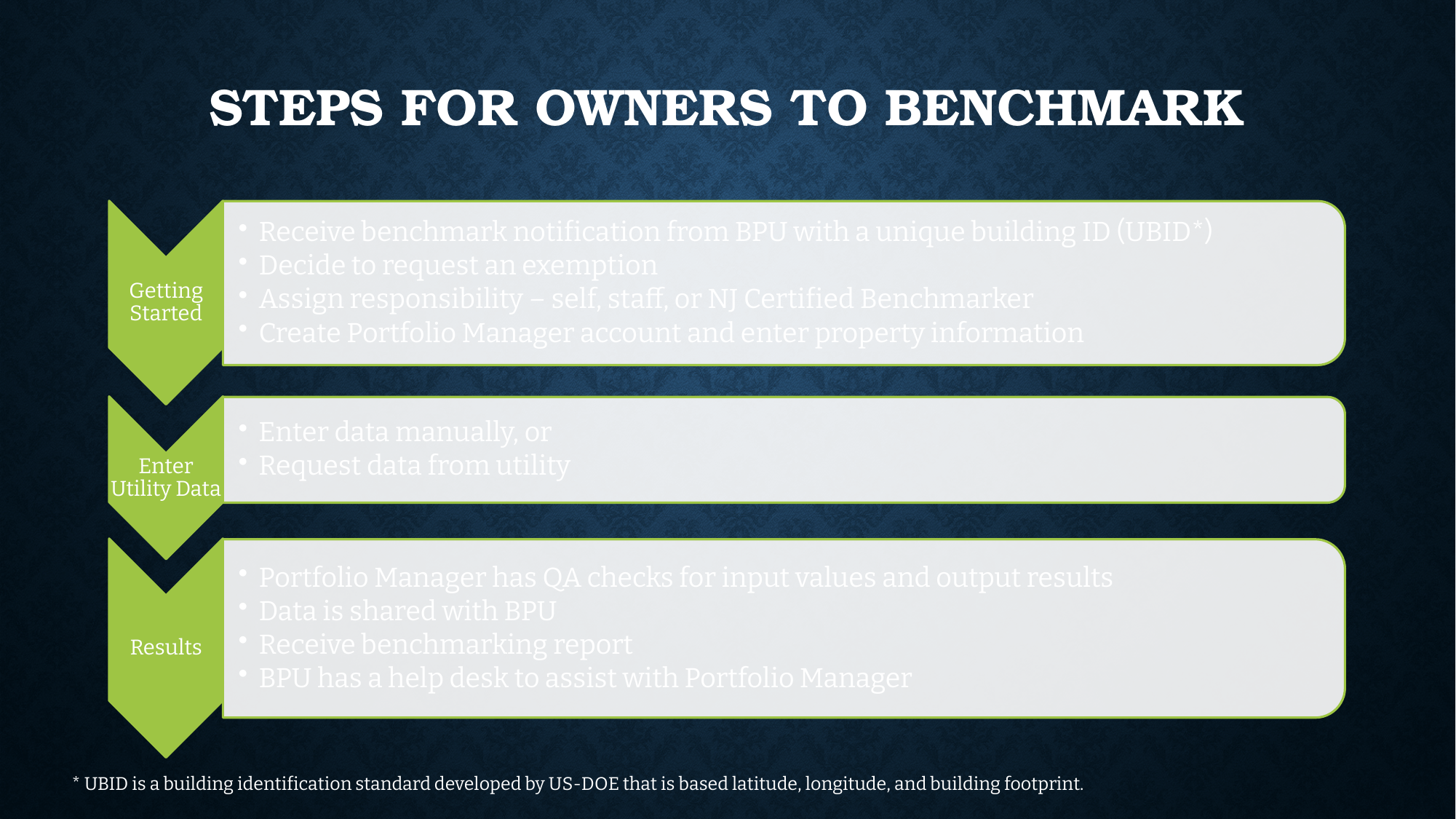

# Steps for owners to Benchmark
Getting Started
Receive benchmark notification from BPU with a unique building ID (UBID*)
Decide to request an exemption
Assign responsibility – self, staff, or NJ Certified Benchmarker
Create Portfolio Manager account and enter property information
Enter Utility Data
Enter data manually, or
Request data from utility
Results
Portfolio Manager has QA checks for input values and output results
Data is shared with BPU
Receive benchmarking report
BPU has a help desk to assist with Portfolio Manager
* UBID is a building identification standard developed by US-DOE that is based latitude, longitude, and building footprint.